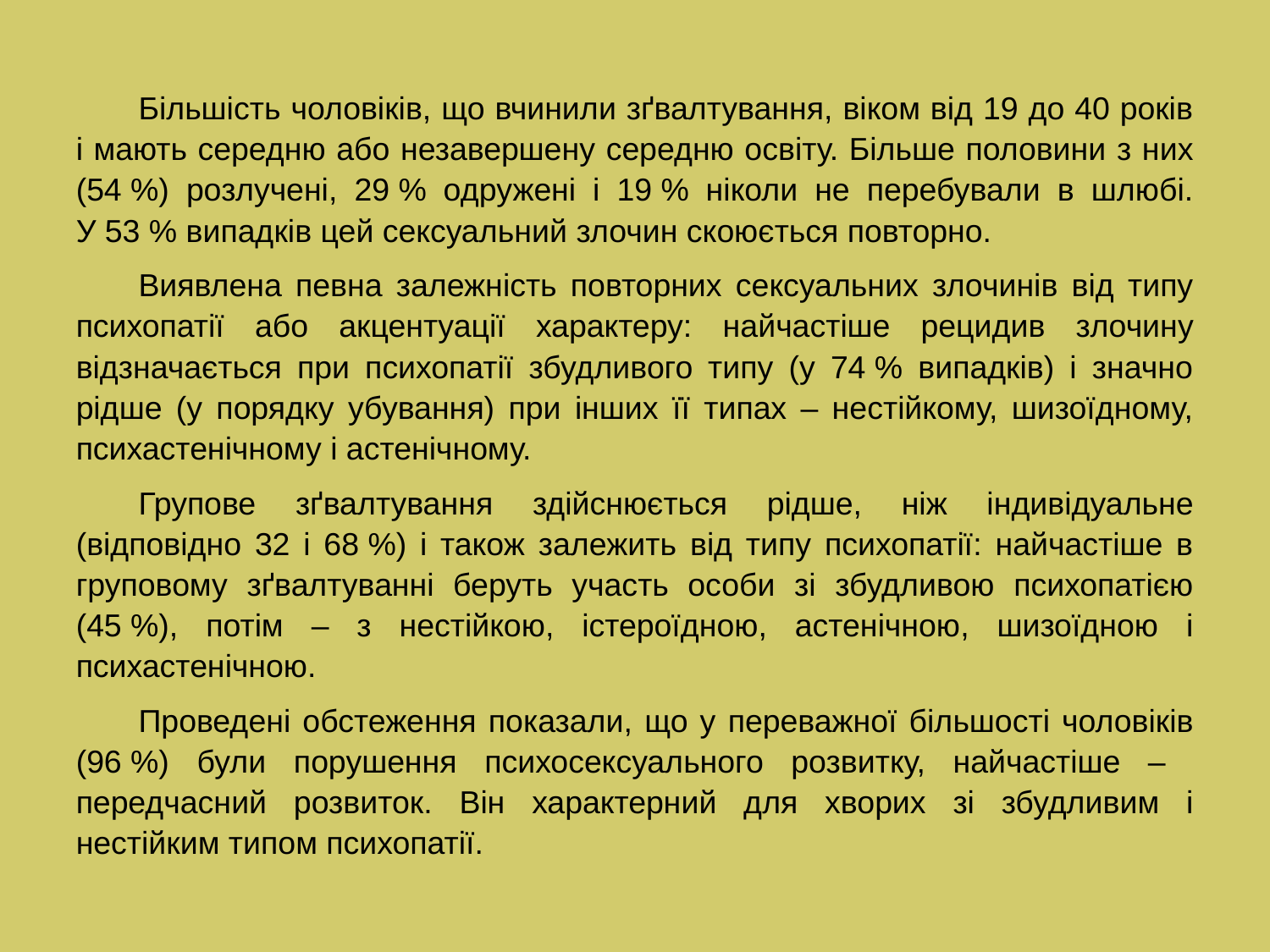

Більшість чоловіків, що вчинили зґвалтування, віком від 19 до 40 років і мають середню або незавершену середню освіту. Більше половини з них (54 %) розлучені, 29 % одружені і 19 % ніколи не перебували в шлюбі. У 53 % випадків цей сексуальний злочин скоюється повторно.
Виявлена певна залежність повторних сексуальних злочинів від типу психопатії або акцентуації характеру: найчастіше рецидив злочину відзначається при психопатії збудливого типу (у 74 % випадків) і значно рідше (у порядку убування) при інших її типах – нестійкому, шизоїдному, психастенічному і астенічному.
Групове зґвалтування здійснюється рідше, ніж індивідуальне (відповідно 32 і 68 %) і також залежить від типу психопатії: найчастіше в груповому зґвалтуванні беруть участь особи зі збудливою психопатією (45 %), потім – з нестійкою, істероїдною, астенічною, шизоїдною і психастенічною.
Проведені обстеження показали, що у переважної більшості чоловіків (96 %) були порушення психосексуального розвитку, найчастіше –  передчасний розвиток. Він характерний для хворих зі збудливим і нестійким типом психопатії.